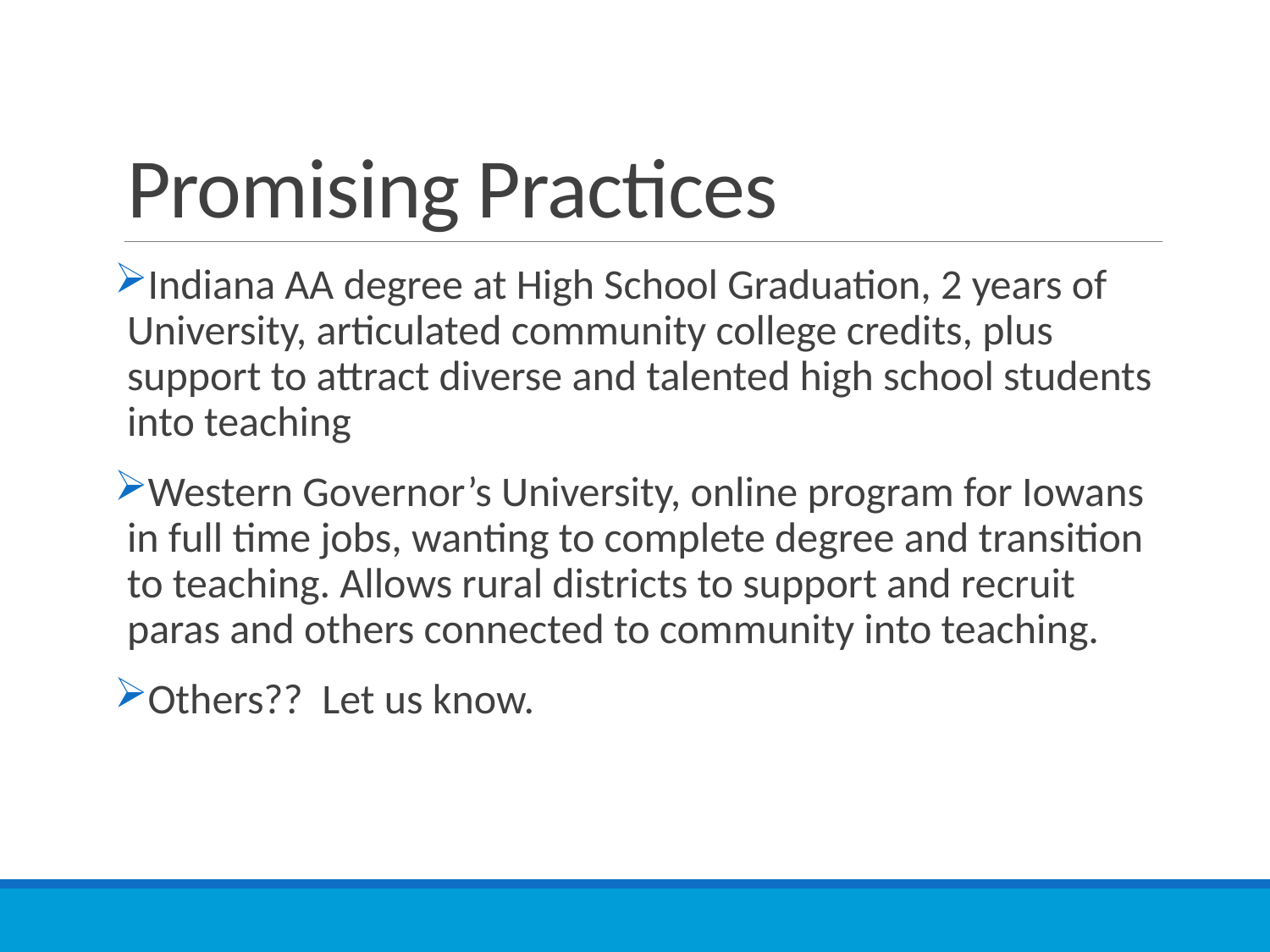

# Promising Practices
Indiana AA degree at High School Graduation, 2 years of University, articulated community college credits, plus support to attract diverse and talented high school students into teaching
Western Governor’s University, online program for Iowans in full time jobs, wanting to complete degree and transition to teaching. Allows rural districts to support and recruit paras and others connected to community into teaching.
Others??  Let us know.